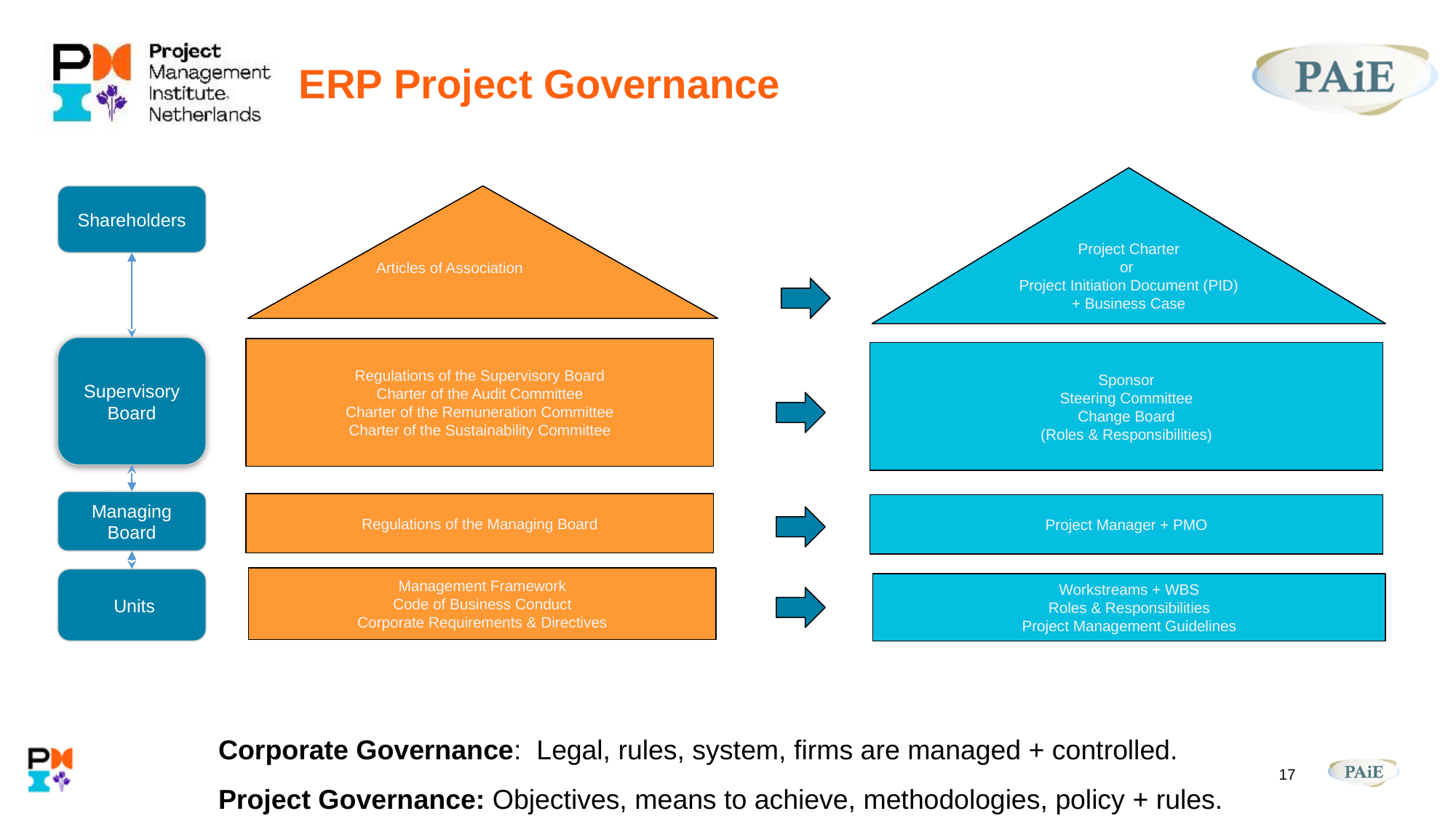

# ERP Project Governance
Project Charter
or
Project Initiation Document (PID)
+ Business Case

Shareholders

Articles of Association

Supervisory Board
Regulations of the Supervisory Board
Charter of the Audit Committee
Charter of the Remuneration Committee
Charter of the Sustainability Committee
Sponsor
Steering Committee
Change Board
(Roles & Responsibilities)

Managing Board
Regulations of the Managing Board
Project Manager + PMO

Management Framework
Code of Business Conduct
Corporate Requirements & Directives
 Units
Workstreams + WBS
Roles & Responsibilities
Project Management Guidelines

Corporate Governance:  Legal, rules, system, firms are managed + controlled.
Project Governance: Objectives, means to achieve, methodologies, policy + rules.
17